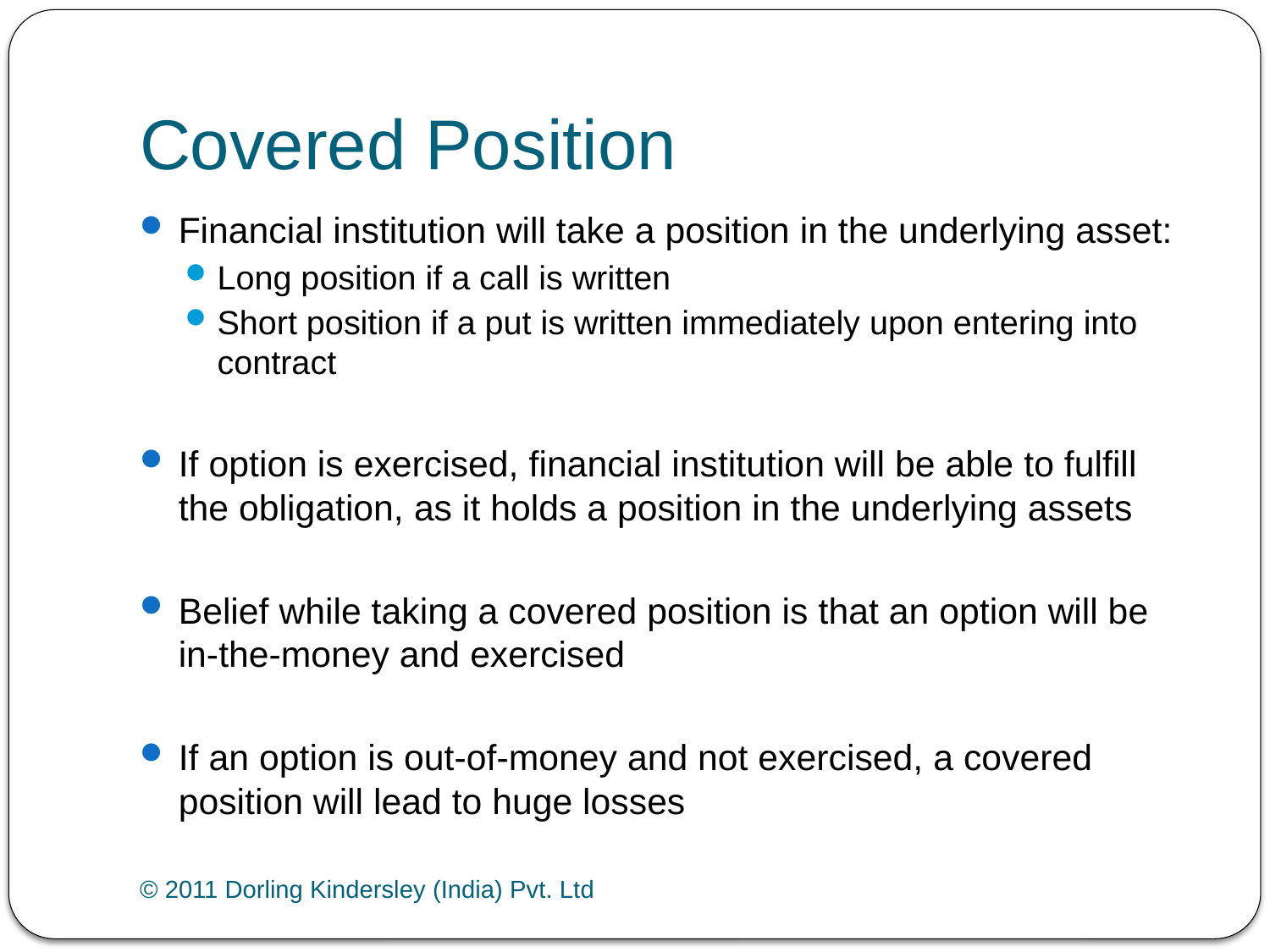

# Covered Position
Financial institution will take a position in the underlying asset:
Long position if a call is written
Short position if a put is written immediately upon entering into contract

If option is exercised, financial institution will be able to fulfill the obligation, as it holds a position in the underlying assets

Belief while taking a covered position is that an option will be in-the-money and exercised

If an option is out-of-money and not exercised, a covered position will lead to huge losses
© 2011 Dorling Kindersley (India) Pvt. Ltd